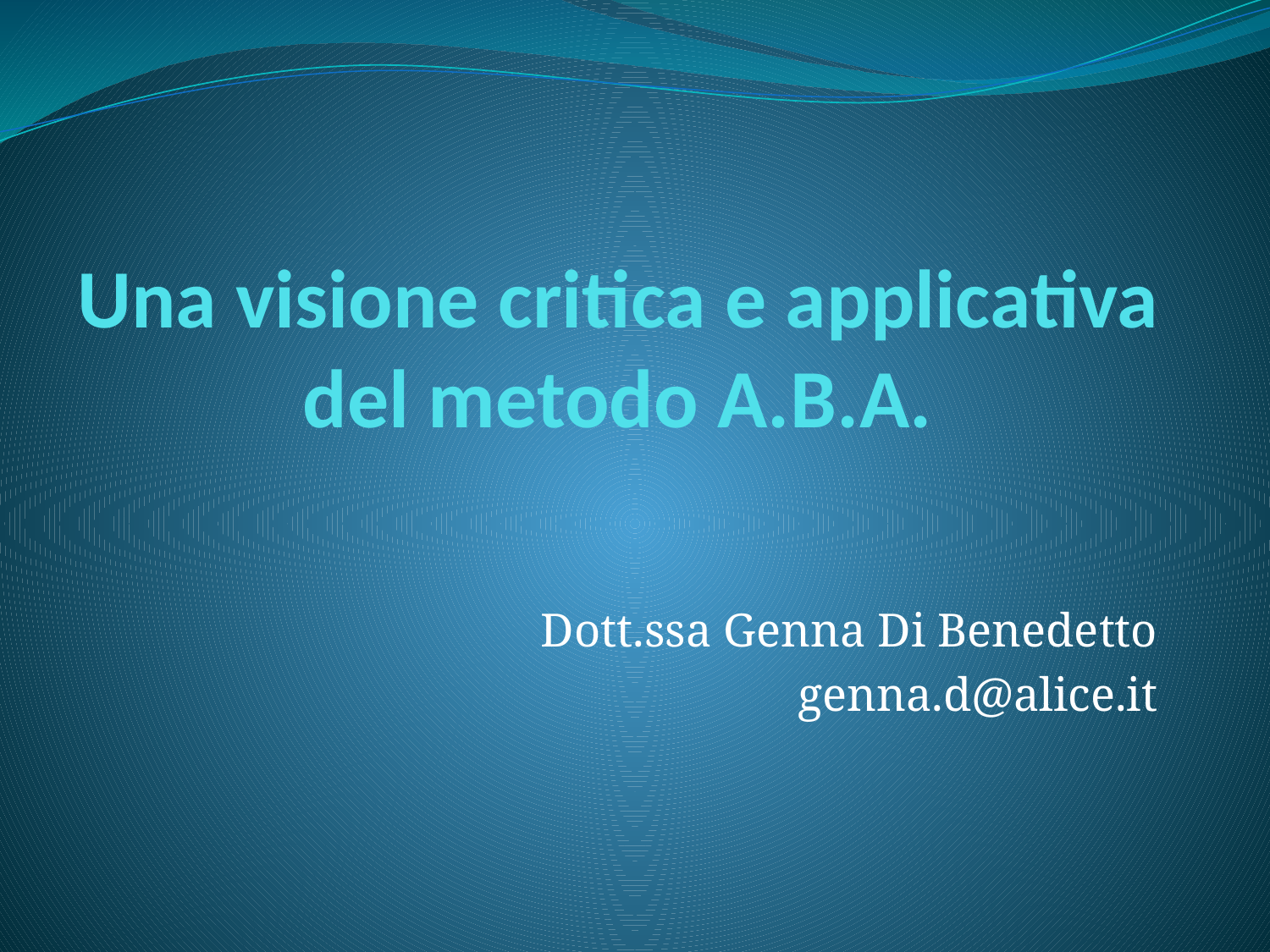

# Una visione critica e applicativa del metodo A.B.A.
Dott.ssa Genna Di Benedetto
genna.d@alice.it